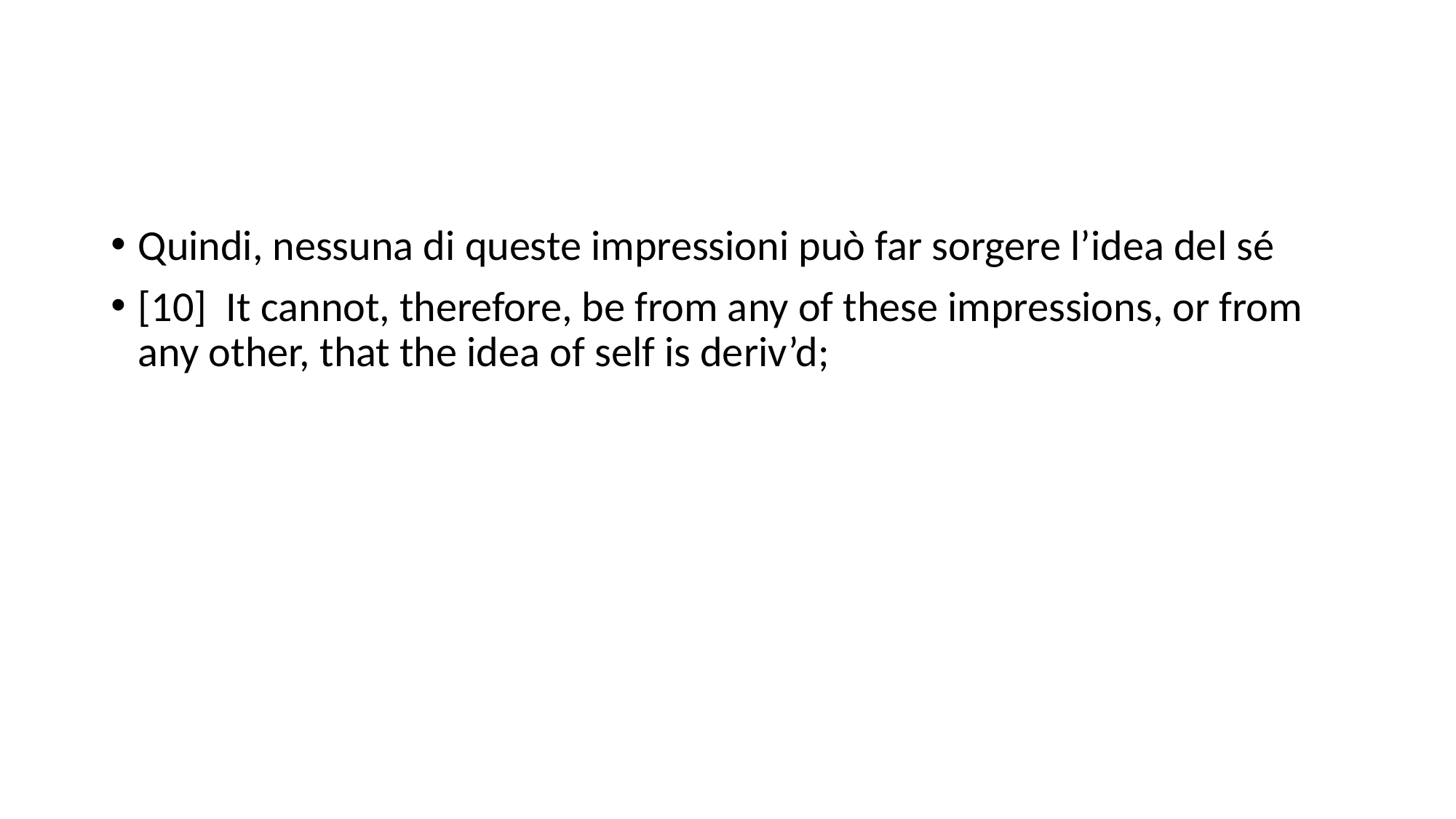

#
Quindi, nessuna di queste impressioni può far sorgere l’idea del sé
[10]  It cannot, therefore, be from any of these impressions, or from any other, that the idea of self is deriv’d;